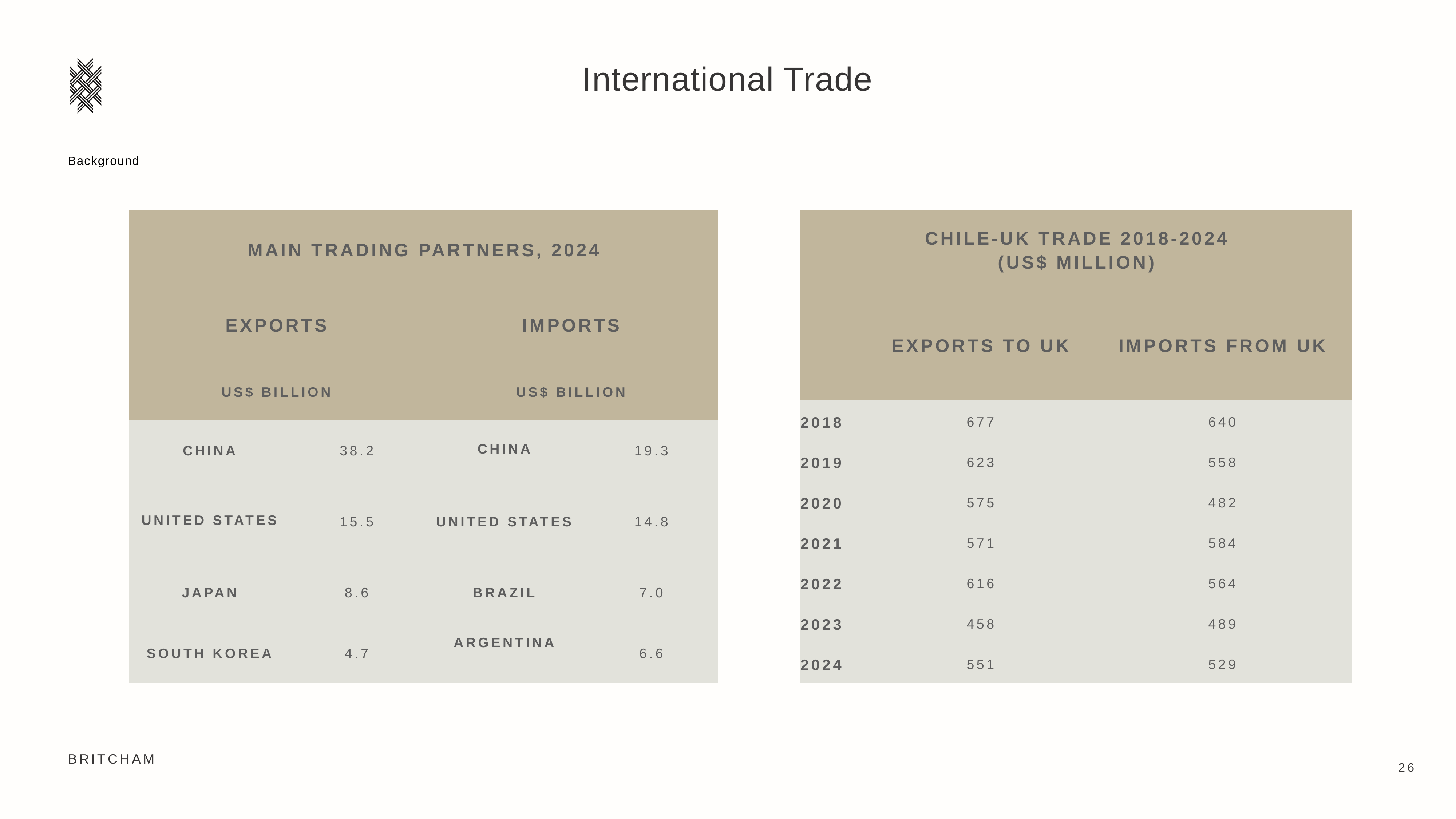

International Trade
A Creative Agency for
Wine & Spirits
Background
| Main Trading Partners, 2024 |  |  |  |
| --- | --- | --- | --- |
| Exports |  | Imports |  |
| US$ billion |  | US$ billion |  |
| China | 38.2 | China | 19.3 |
| United States | 15.5 | United States | 14.8 |
| Japan | 8.6 | Brazil | 7.0 |
| South Korea | 4.7 | Argentina | 6.6 |
| Chile-UK Trade 2018-2024 (US$ million) |  |  |
| --- | --- | --- |
|  | Exports to UK | Imports from UK |
| 2018 | 677 | 640 |
| 2019 | 623 | 558 |
| 2020 | 575 | 482 |
| 2021 | 571 | 584 |
| 2022 | 616 | 564 |
| 2023 | 458 | 489 |
| 2024 | 551 | 529 |
26